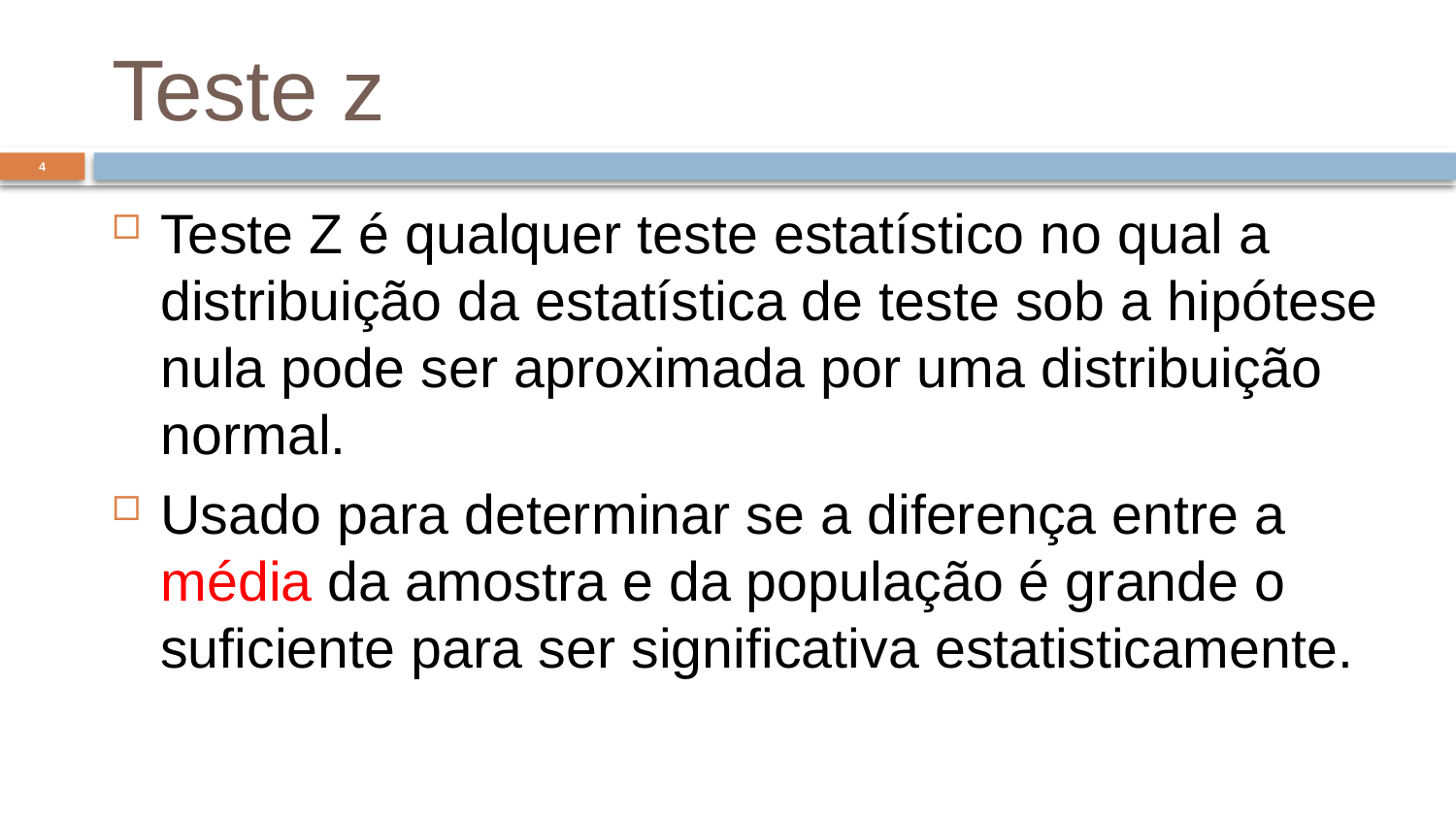

# Teste z
4
Teste Z é qualquer teste estatístico no qual a distribuição da estatística de teste sob a hipótese nula pode ser aproximada por uma distribuição normal.
Usado para determinar se a diferença entre a média da amostra e da população é grande o suficiente para ser significativa estatisticamente.